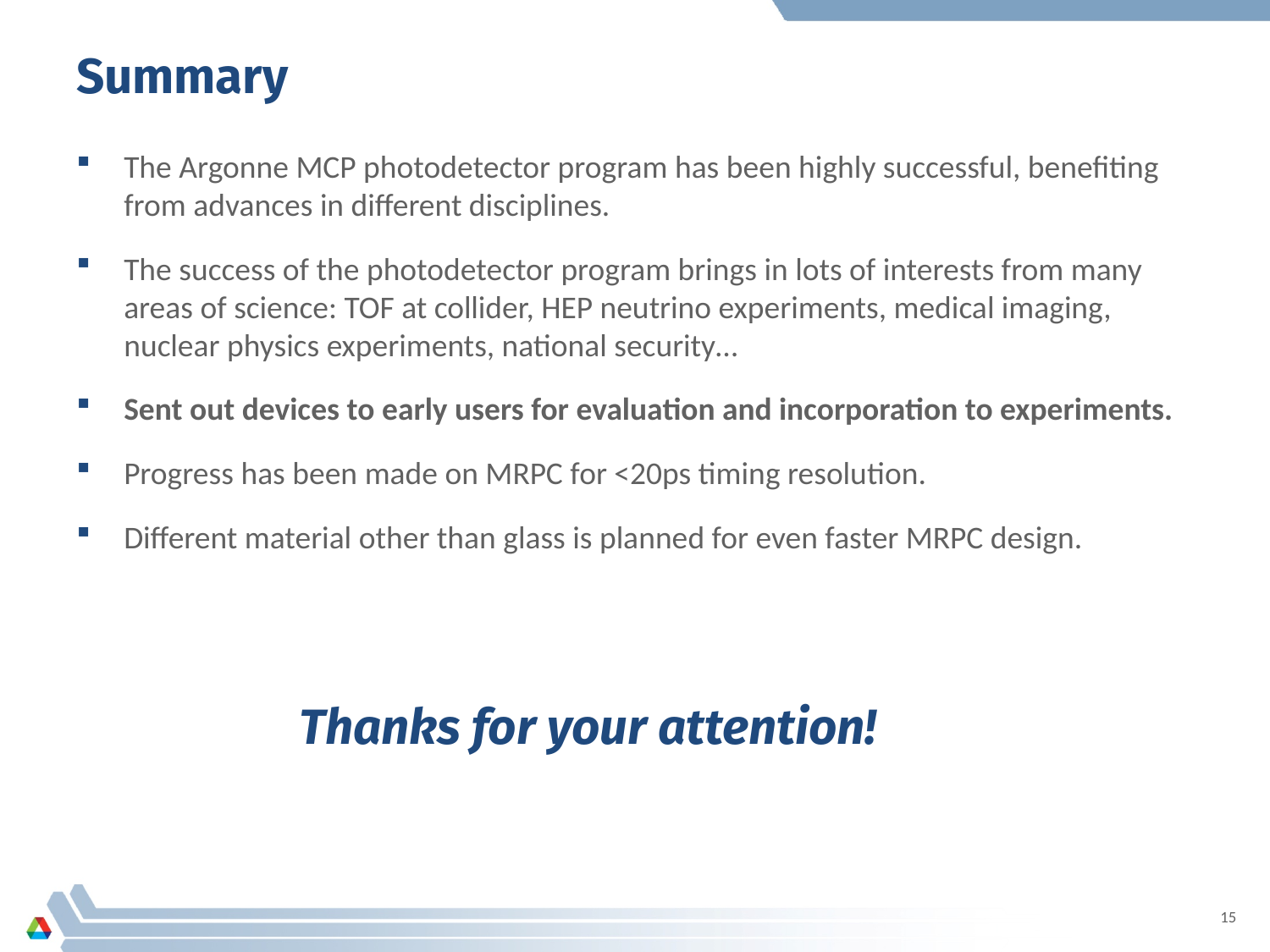

# Summary
The Argonne MCP photodetector program has been highly successful, benefiting from advances in different disciplines.

The success of the photodetector program brings in lots of interests from many areas of science: TOF at collider, HEP neutrino experiments, medical imaging, nuclear physics experiments, national security…

Sent out devices to early users for evaluation and incorporation to experiments.

Progress has been made on MRPC for <20ps timing resolution.

Different material other than glass is planned for even faster MRPC design.

Thanks for your attention!
15